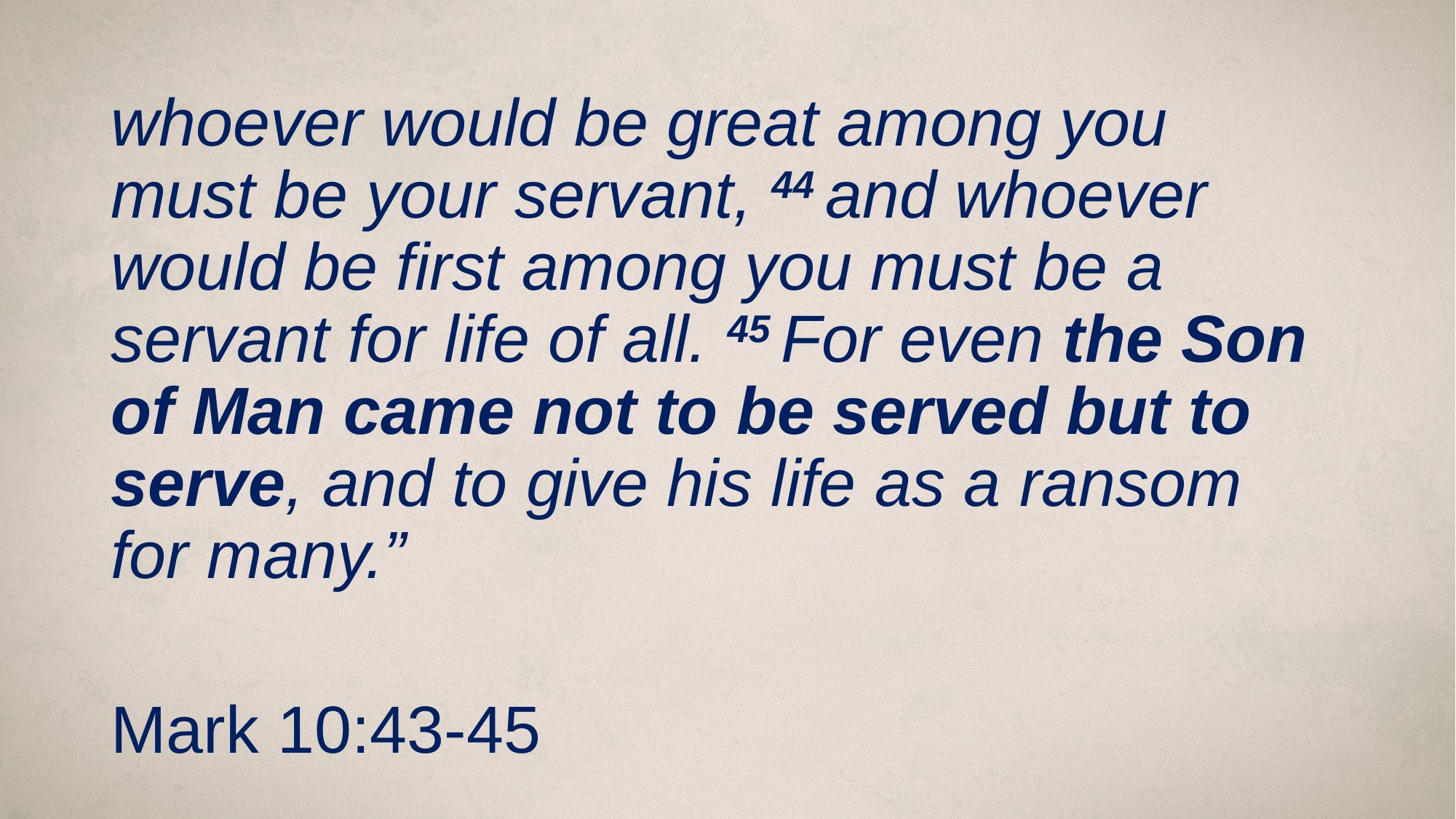

whoever would be great among you must be your servant, 44 and whoever would be first among you must be a servant for life of all. 45 For even the Son of Man came not to be served but to serve, and to give his life as a ransom for many.”

Mark 10:43-45